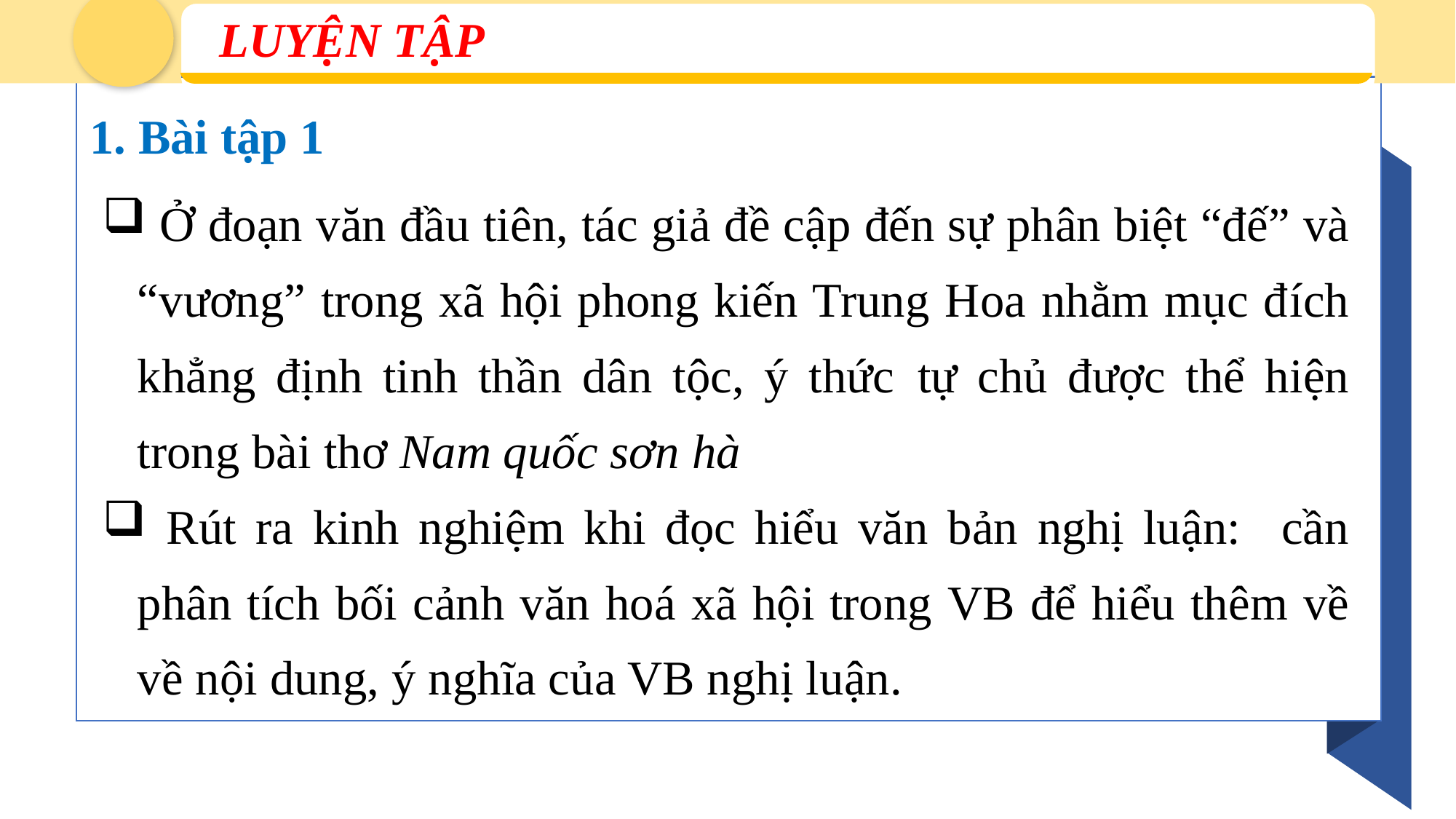

LUYỆN TẬP

1. Bài tập 1

 Ở đoạn văn đầu tiên, tác giả đề cập đến sự phân biệt “đế” và “vương” trong xã hội phong kiến Trung Hoa nhằm mục đích khẳng định tinh thần dân tộc, ý thức tự chủ được thể hiện trong bài thơ Nam quốc sơn hà
 Rút ra kinh nghiệm khi đọc hiểu văn bản nghị luận:  cần phân tích bối cảnh văn hoá xã hội trong VB để hiểu thêm về về nội dung, ý nghĩa của VB nghị luận.